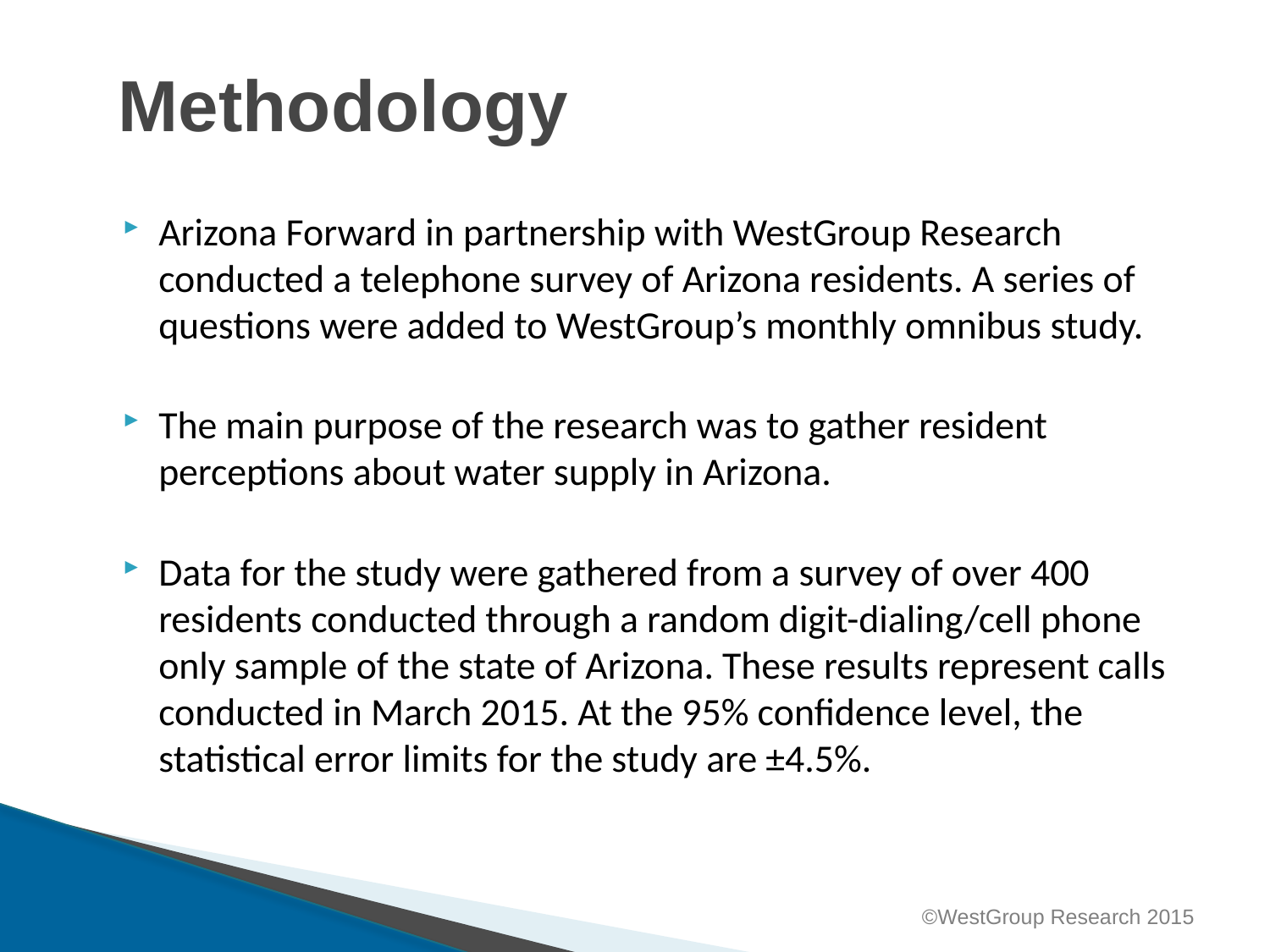

Methodology
Arizona Forward in partnership with WestGroup Research conducted a telephone survey of Arizona residents. A series of questions were added to WestGroup’s monthly omnibus study.
The main purpose of the research was to gather resident perceptions about water supply in Arizona.
Data for the study were gathered from a survey of over 400 residents conducted through a random digit-dialing/cell phone only sample of the state of Arizona. These results represent calls conducted in March 2015. At the 95% confidence level, the statistical error limits for the study are ±4.5%.